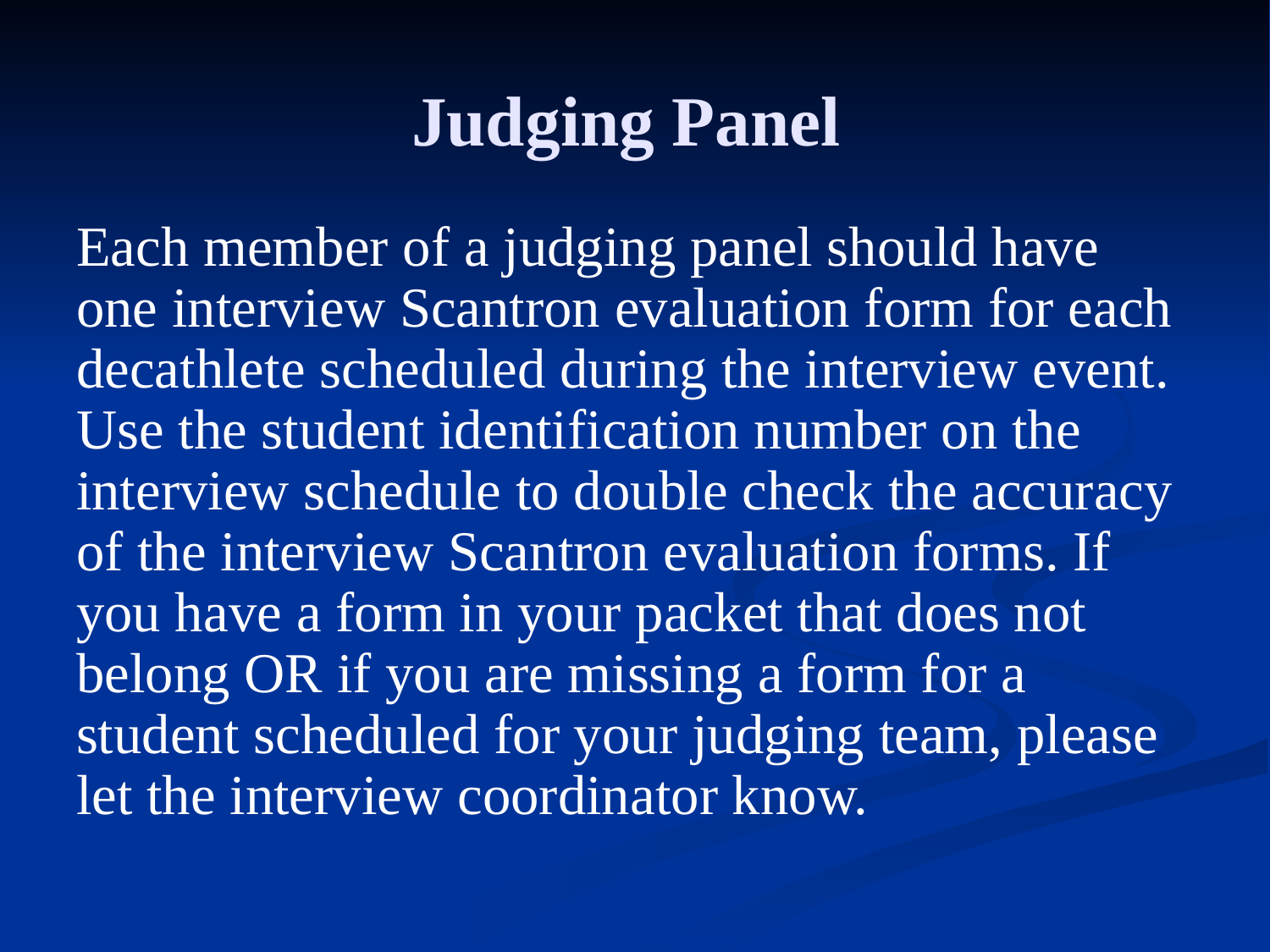

# Judging Panel
Each member of a judging panel should have one interview Scantron evaluation form for each decathlete scheduled during the interview event. Use the student identification number on the interview schedule to double check the accuracy of the interview Scantron evaluation forms. If you have a form in your packet that does not belong OR if you are missing a form for a student scheduled for your judging team, please let the interview coordinator know.